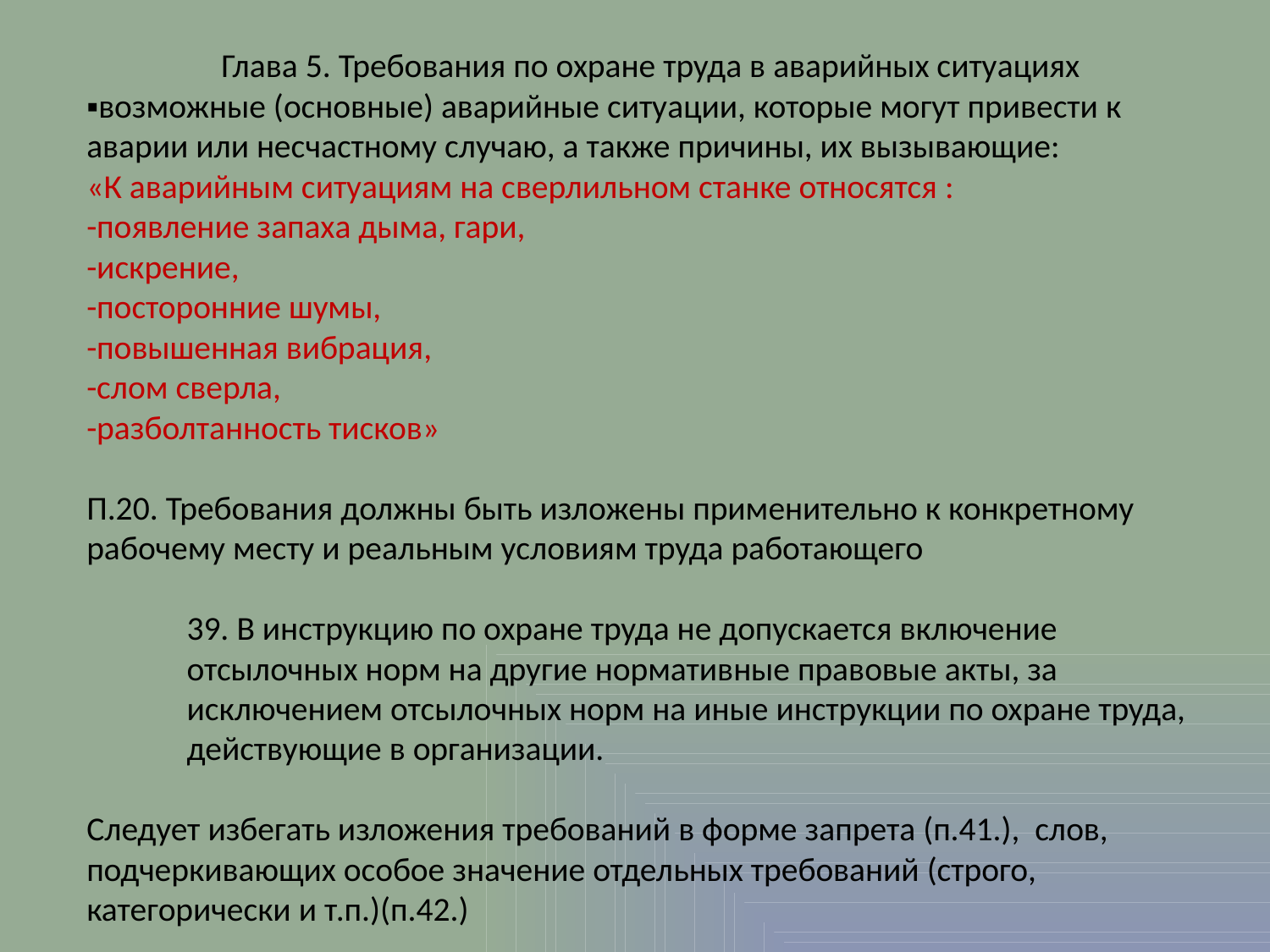

Глава 5. Требования по охране труда в аварийных ситуациях
▪возможные (основные) аварийные ситуации, которые могут привести к аварии или несчастному случаю, а также причины, их вызывающие:
«К аварийным ситуациям на сверлильном станке относятся :
-появление запаха дыма, гари,
-искрение,
-посторонние шумы,
-повышенная вибрация,
-слом сверла,
-разболтанность тисков»

П.20. Требования должны быть изложены применительно к конкретному рабочему месту и реальным условиям труда работающего

39. В инструкцию по охране труда не допускается включение отсылочных норм на другие нормативные правовые акты, за исключением отсылочных норм на иные инструкции по охране труда, действующие в организации.

Следует избегать изложения требований в форме запрета (п.41.),  слов, подчеркивающих особое значение отдельных требований (строго, категорически и т.п.)(п.42.)